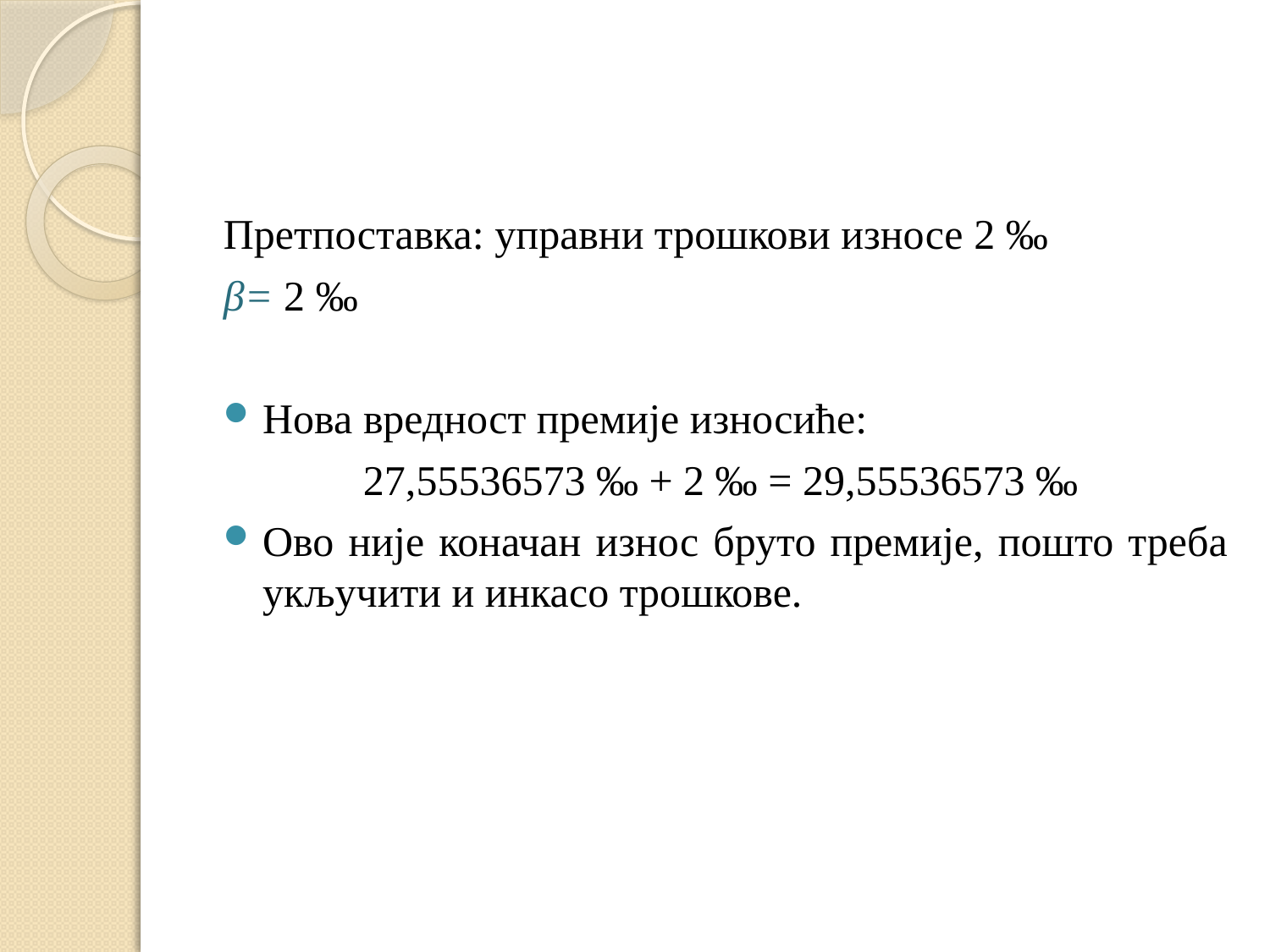

Претпоставка: управни трошкови износе 2 ‰
β= 2 ‰

Нова вредност премије износиће:
27,55536573 ‰ + 2 ‰ = 29,55536573 ‰
Ово није коначан износ бруто премије, пошто треба укључити и инкасо трошкове.